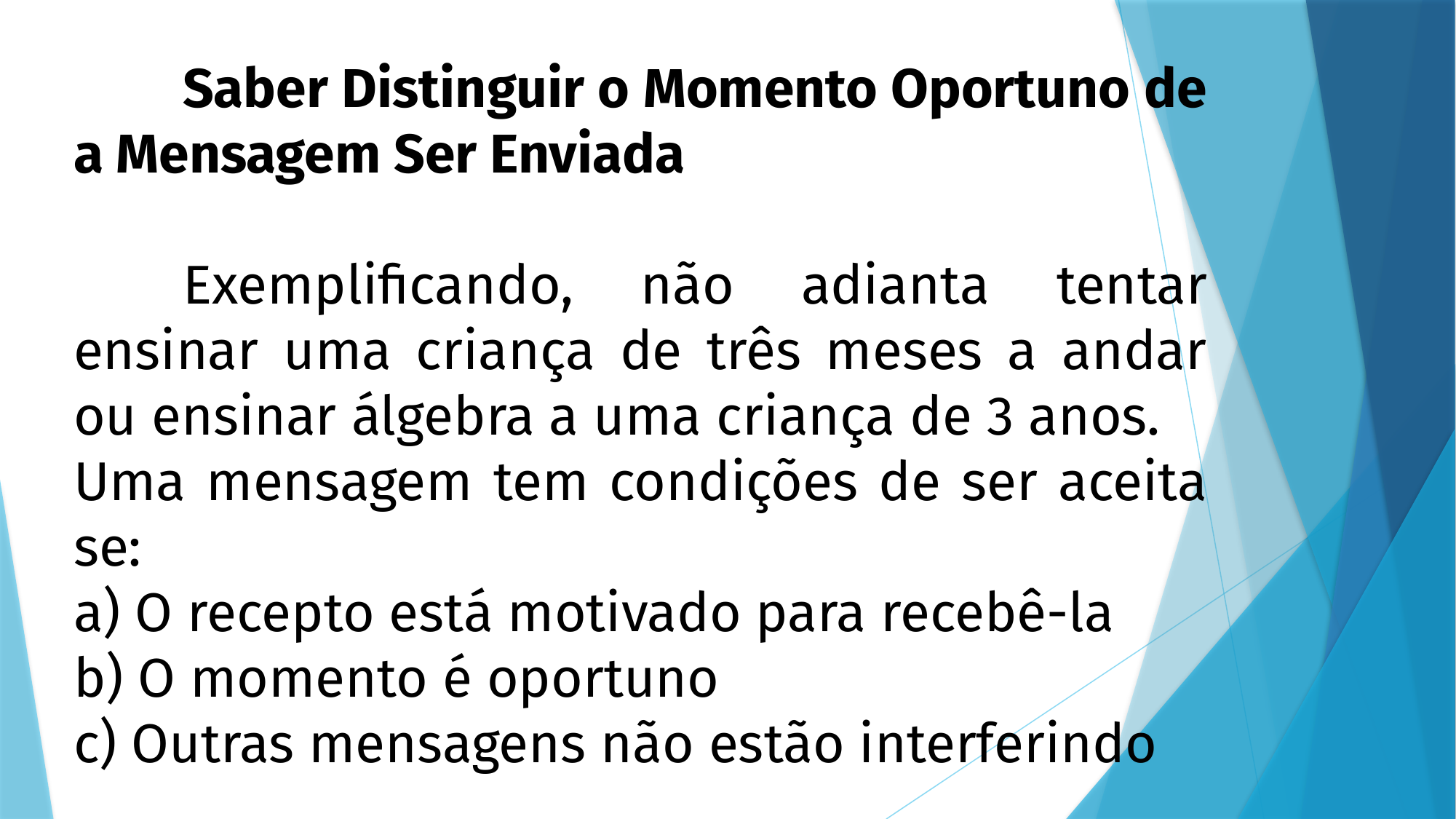

Saber Distinguir o Momento Oportuno de a Mensagem Ser Enviada

	Exemplificando, não adianta tentar ensinar uma criança de três meses a andar ou ensinar álgebra a uma criança de 3 anos.
Uma mensagem tem condições de ser aceita se:
a) O recepto está motivado para recebê-la
b) O momento é oportuno
c) Outras mensagens não estão interferindo